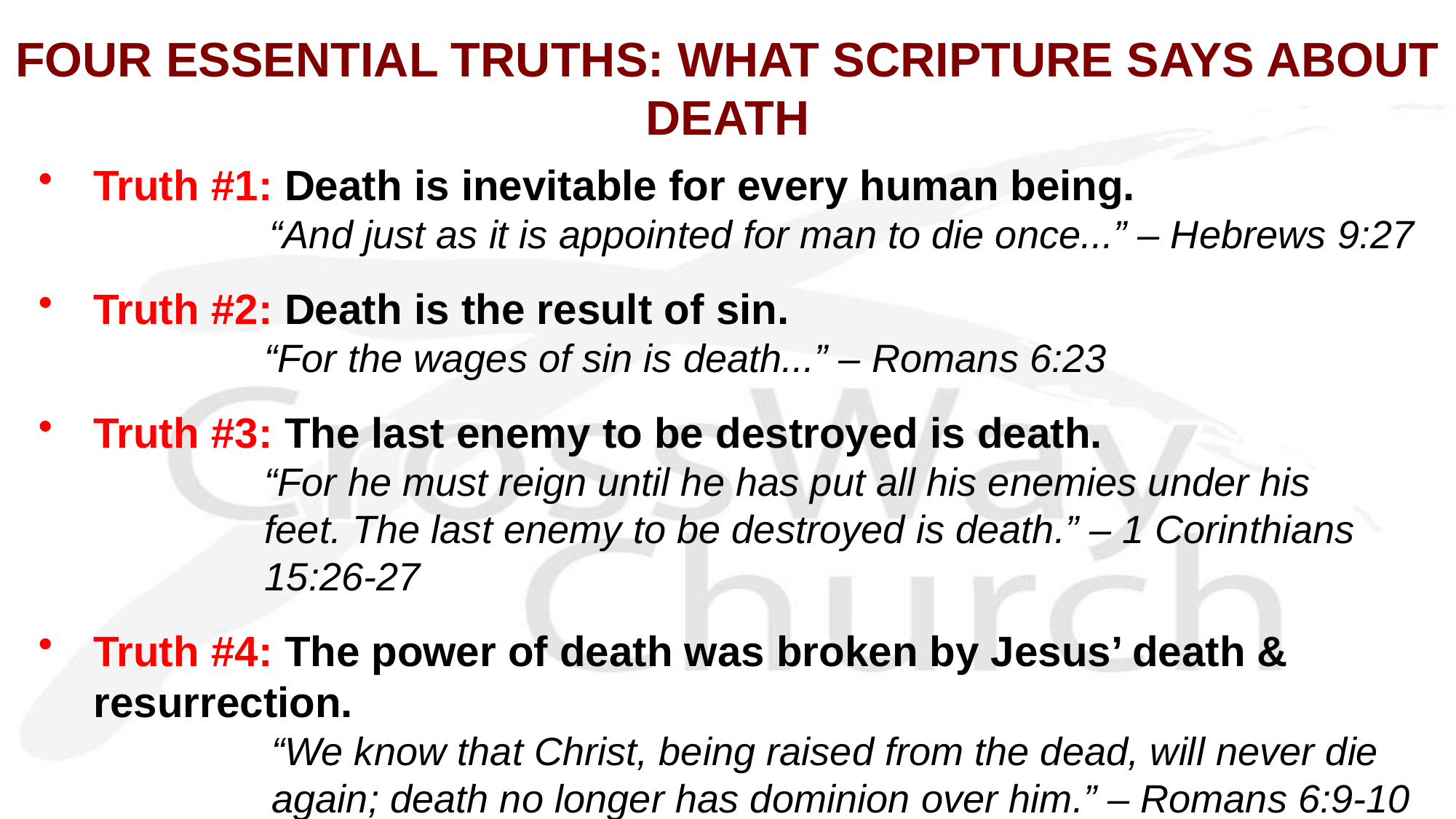

# FOUR ESSENTIAL TRUTHS: WHAT SCRIPTURE SAYS ABOUT DEATH
Truth #1: Death is inevitable for every human being.
    “And just as it is appointed for man to die once...” – Hebrews 9:27

Truth #2: Death is the result of sin.
“For the wages of sin is death...” – Romans 6:23

Truth #3: The last enemy to be destroyed is death.
“For he must reign until he has put all his enemies under his feet. The last enemy to be destroyed is death.” – 1 Corinthians 15:26-27

Truth #4: The power of death was broken by Jesus’ death & resurrection.
“We know that Christ, being raised from the dead, will never die again; death no longer has dominion over him.” – Romans 6:9-10